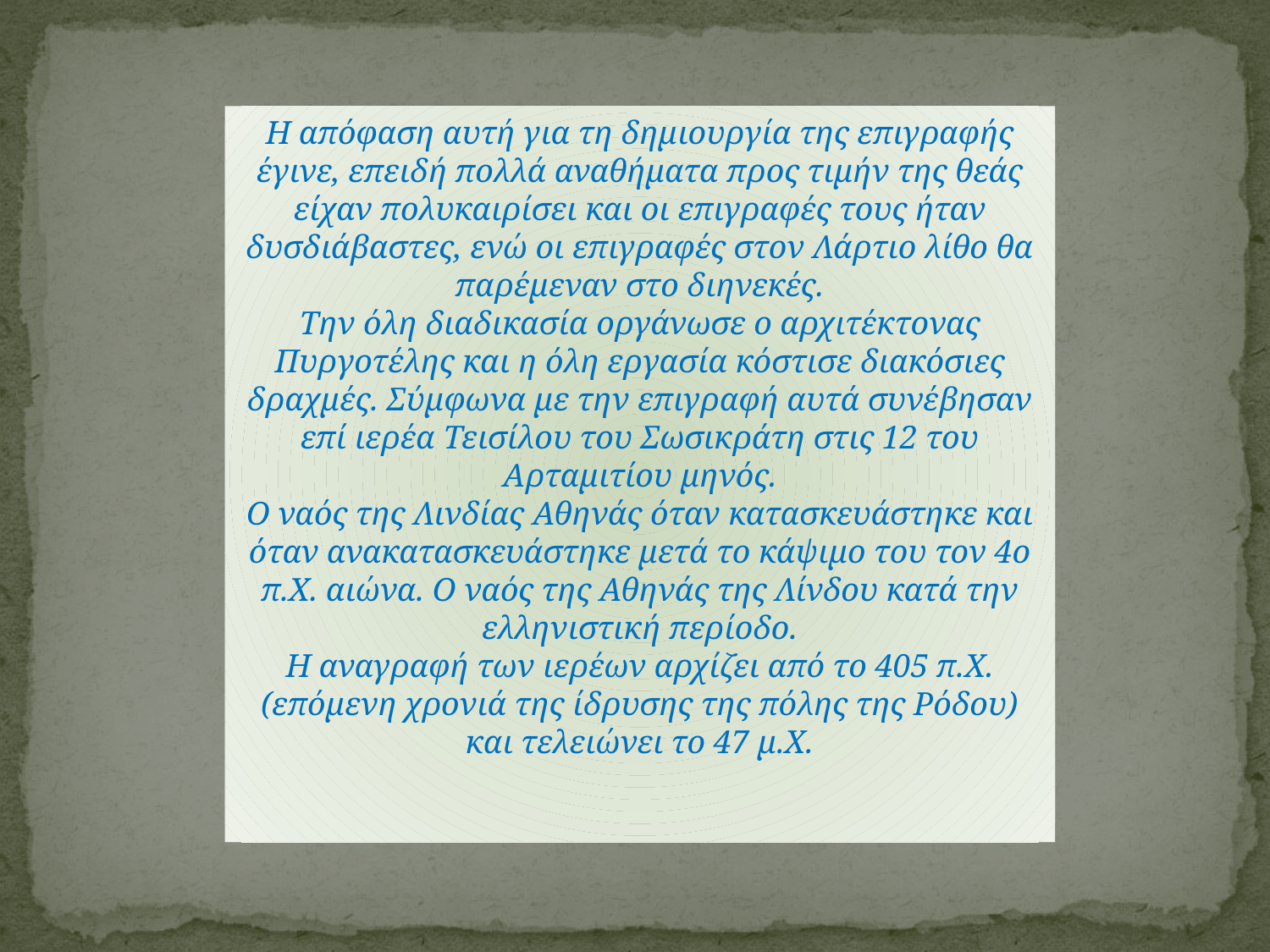

Η απόφαση αυτή για τη δημιουργία της επιγραφής έγινε, επειδή πολλά αναθήματα προς τιμήν της θεάς είχαν πολυκαιρίσει και οι επιγραφές τους ήταν δυσδιάβαστες, ενώ οι επιγραφές στον Λάρτιο λίθο θα παρέμεναν στο διηνεκές.
Την όλη διαδικασία οργάνωσε ο αρχιτέκτονας Πυργοτέλης και η όλη εργασία κόστισε διακόσιες δραχμές. Σύμφωνα με την επιγραφή αυτά συνέβησαν επί ιερέα Τεισίλου του Σωσικράτη στις 12 του Αρταμιτίου μηνός.
Ο ναός της Λινδίας Αθηνάς όταν κατασκευάστηκε και όταν ανακατασκευάστηκε μετά το κάψιμο του τον 4ο π.Χ. αιώνα. Ο ναός της Αθηνάς της Λίνδου κατά την ελληνιστική περίοδο.
Η αναγραφή των ιερέων αρχίζει από το 405 π.Χ. (επόμενη χρονιά της ίδρυσης της πόλης της Ρόδου) και τελειώνει το 47 μ.Χ.